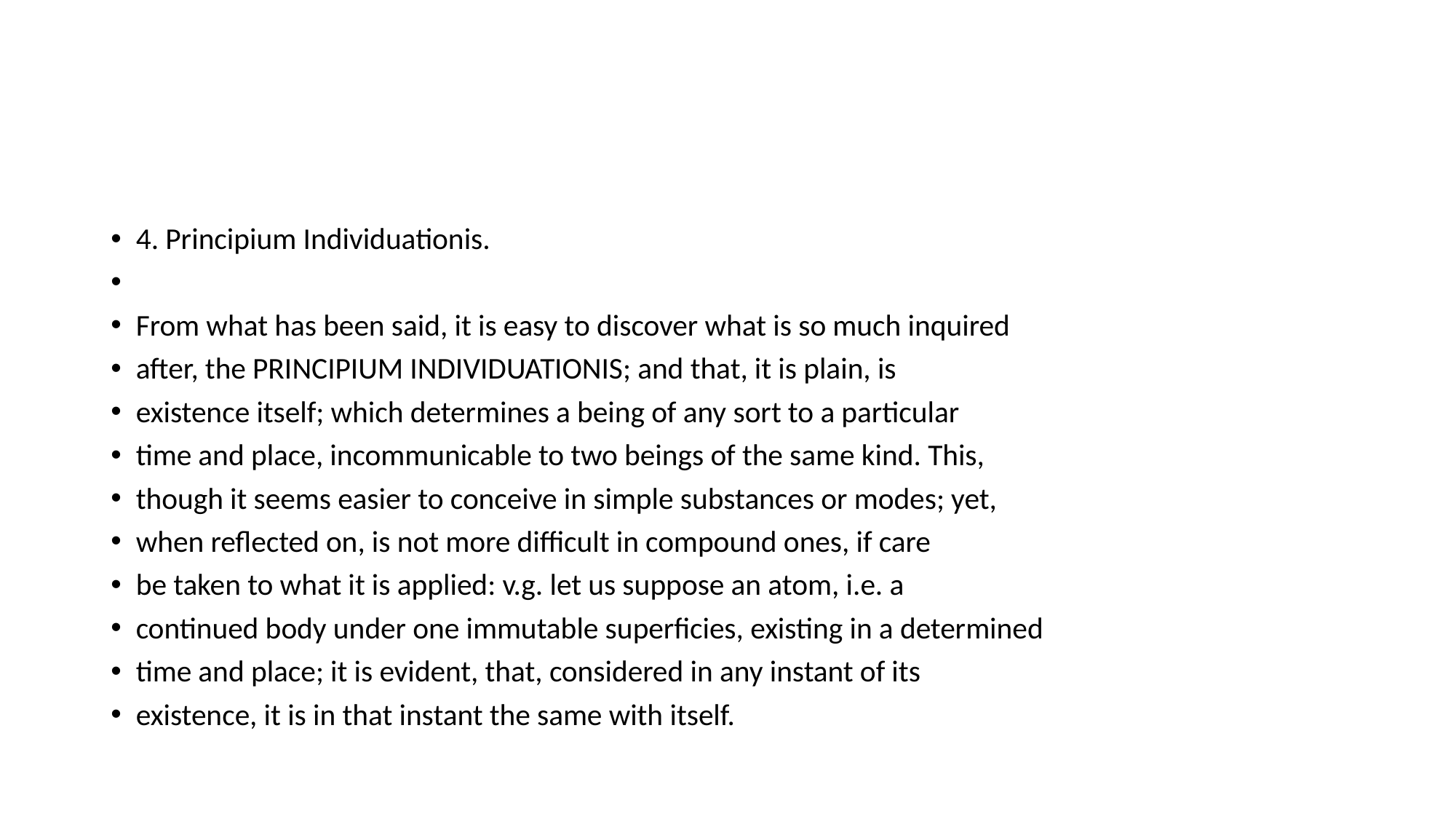

#
4. Principium Individuationis.

From what has been said, it is easy to discover what is so much inquired
after, the PRINCIPIUM INDIVIDUATIONIS; and that, it is plain, is
existence itself; which determines a being of any sort to a particular
time and place, incommunicable to two beings of the same kind. This,
though it seems easier to conceive in simple substances or modes; yet,
when reflected on, is not more difficult in compound ones, if care
be taken to what it is applied: v.g. let us suppose an atom, i.e. a
continued body under one immutable superficies, existing in a determined
time and place; it is evident, that, considered in any instant of its
existence, it is in that instant the same with itself.